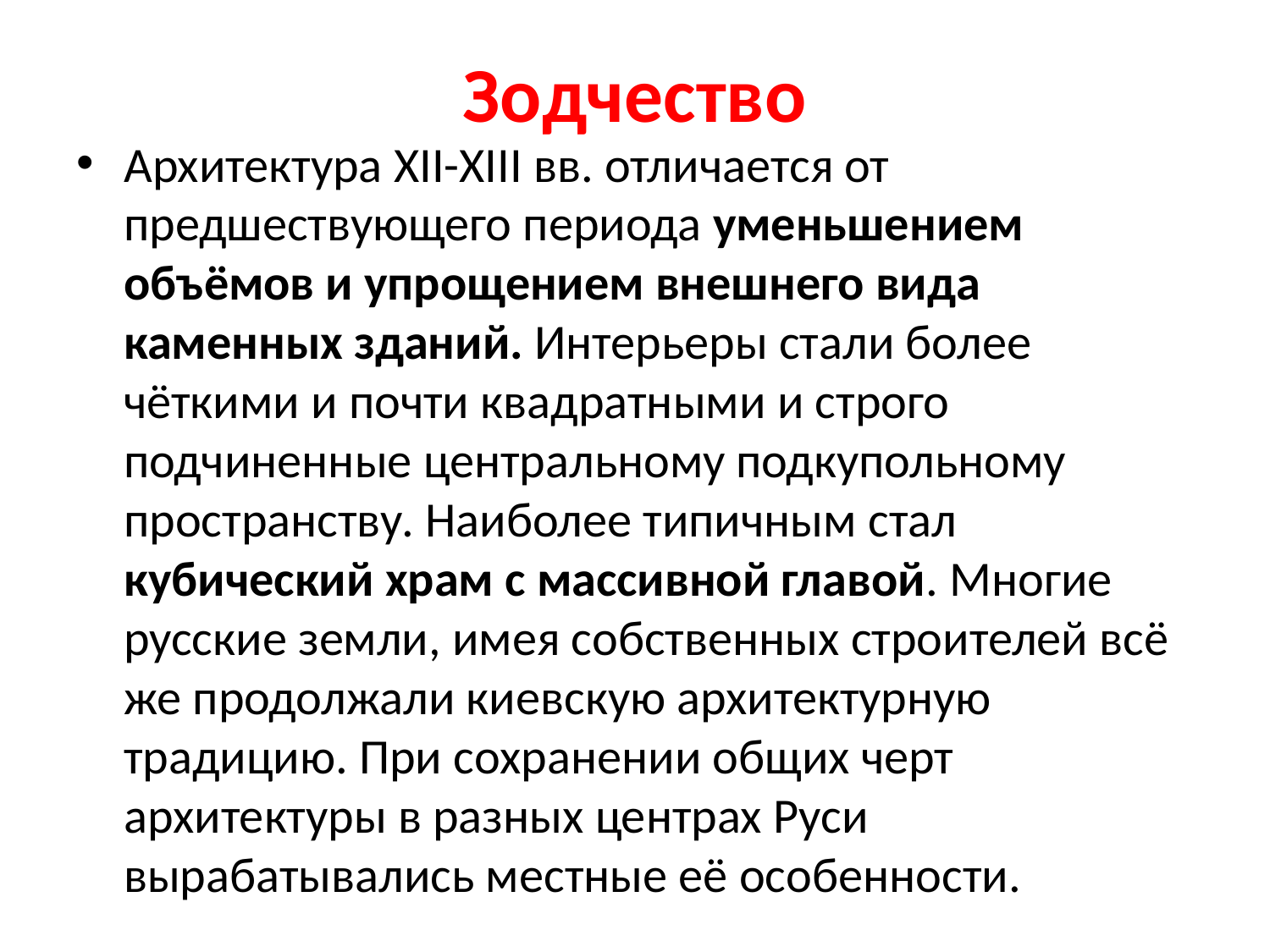

# Зодчество
Архитектура XII-XIII вв. отличается от предшествующего периода уменьшением объёмов и упрощением внешнего вида каменных зданий. Интерьеры стали более чёткими и почти квадратными и строго подчиненные центральному подкупольному пространству. Наиболее типичным стал кубический храм с массивной главой. Многие русские земли, имея собственных строителей всё же продолжали киевскую архитектурную традицию. При сохранении общих черт архитектуры в разных центрах Руси вырабатывались местные её особенности.